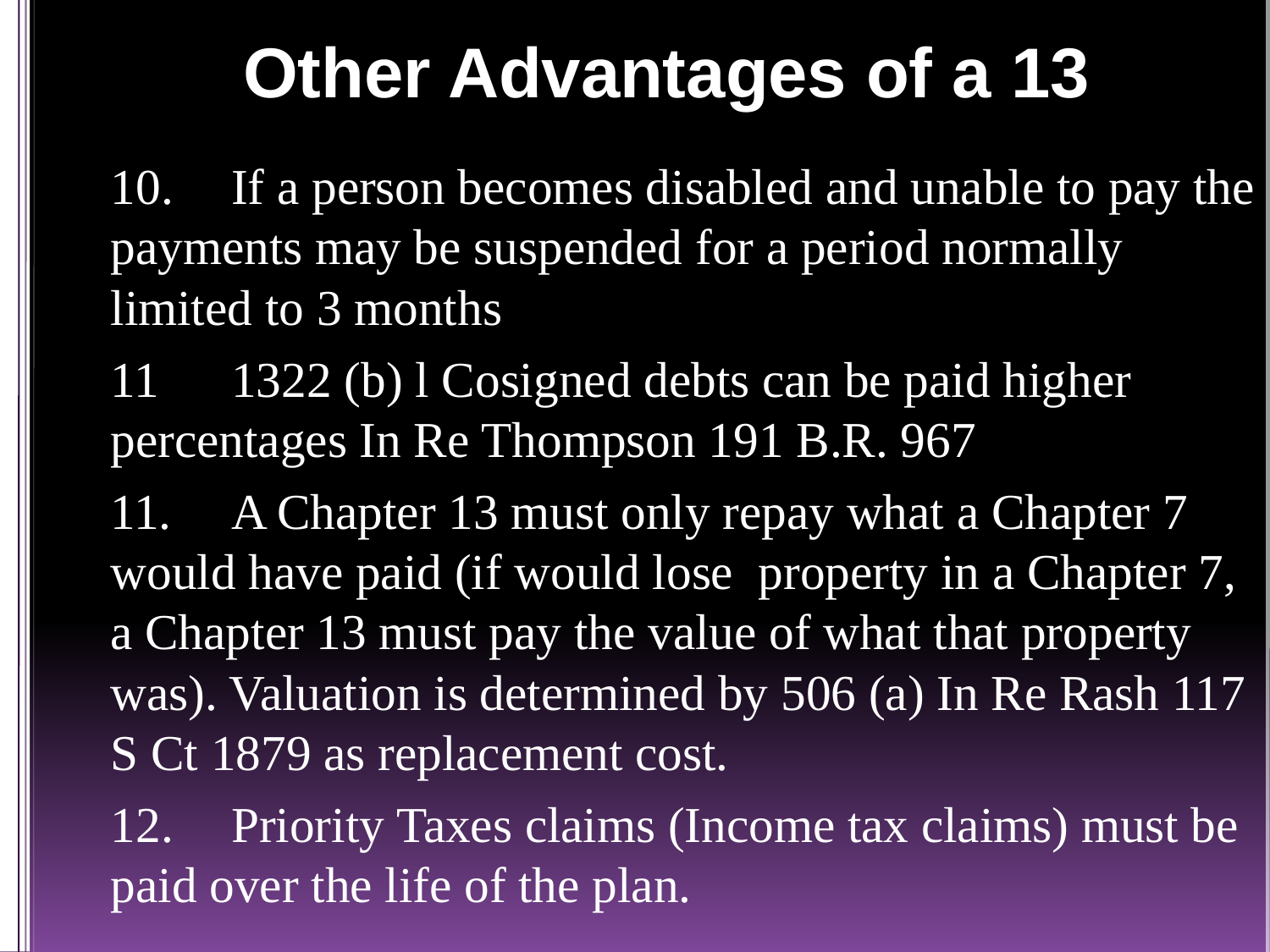

# Other Advantages of a 13
	10.	If a person becomes disabled and unable to pay the payments may be suspended for a period normally limited to 3 months
	11 	1322 (b) l Cosigned debts can be paid higher percentages In Re Thompson 191 B.R. 967
	11.	A Chapter 13 must only repay what a Chapter 7 would have paid (if would lose  property in a Chapter 7, a Chapter 13 must pay the value of what that property was). Valuation is determined by 506 (a) In Re Rash 117 S Ct 1879 as replacement cost.
	12.	Priority Taxes claims (Income tax claims) must be paid over the life of the plan.